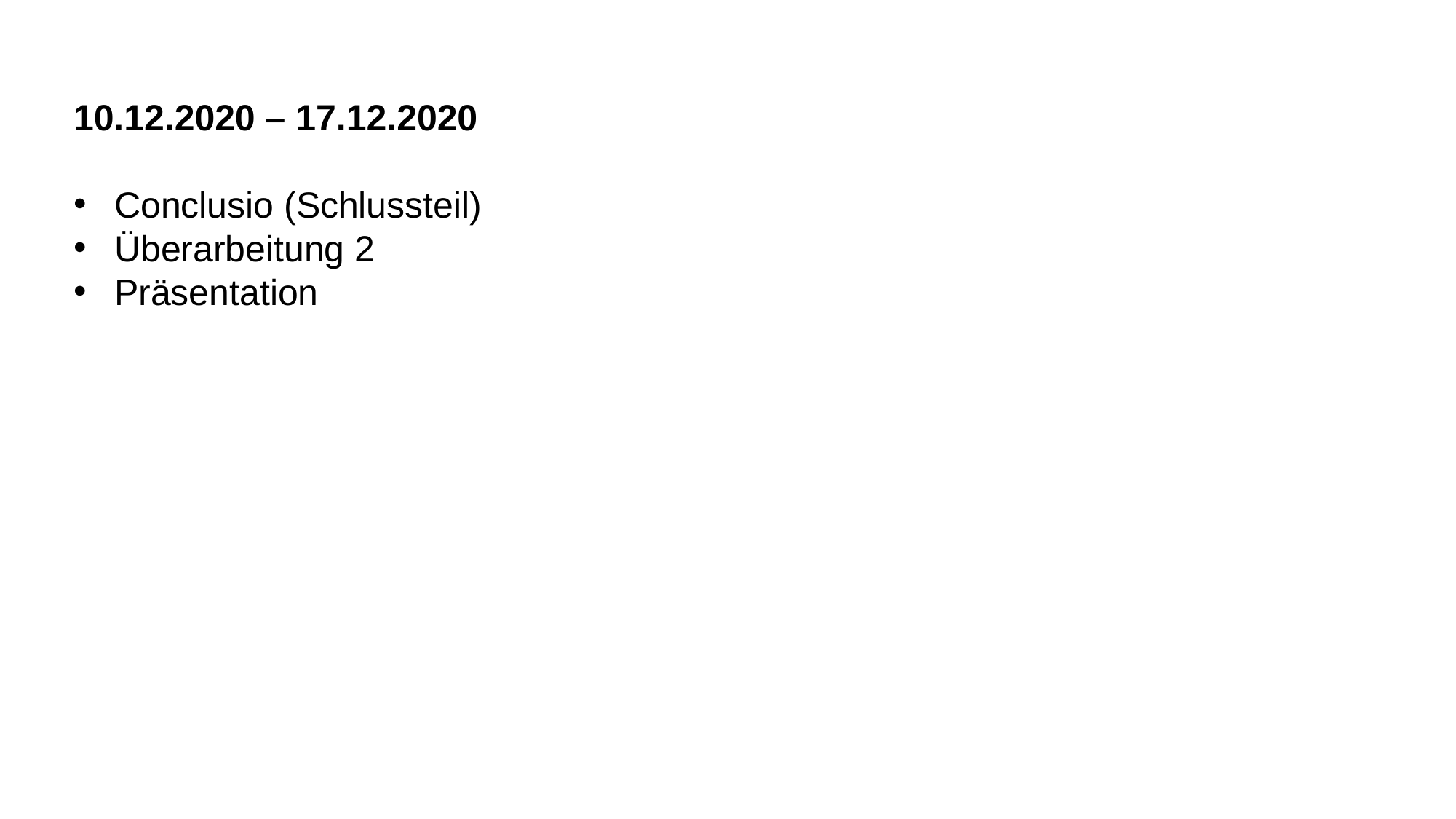

10.12.2020 – 17.12.2020

Conclusio (Schlussteil)
Überarbeitung 2
Präsentation